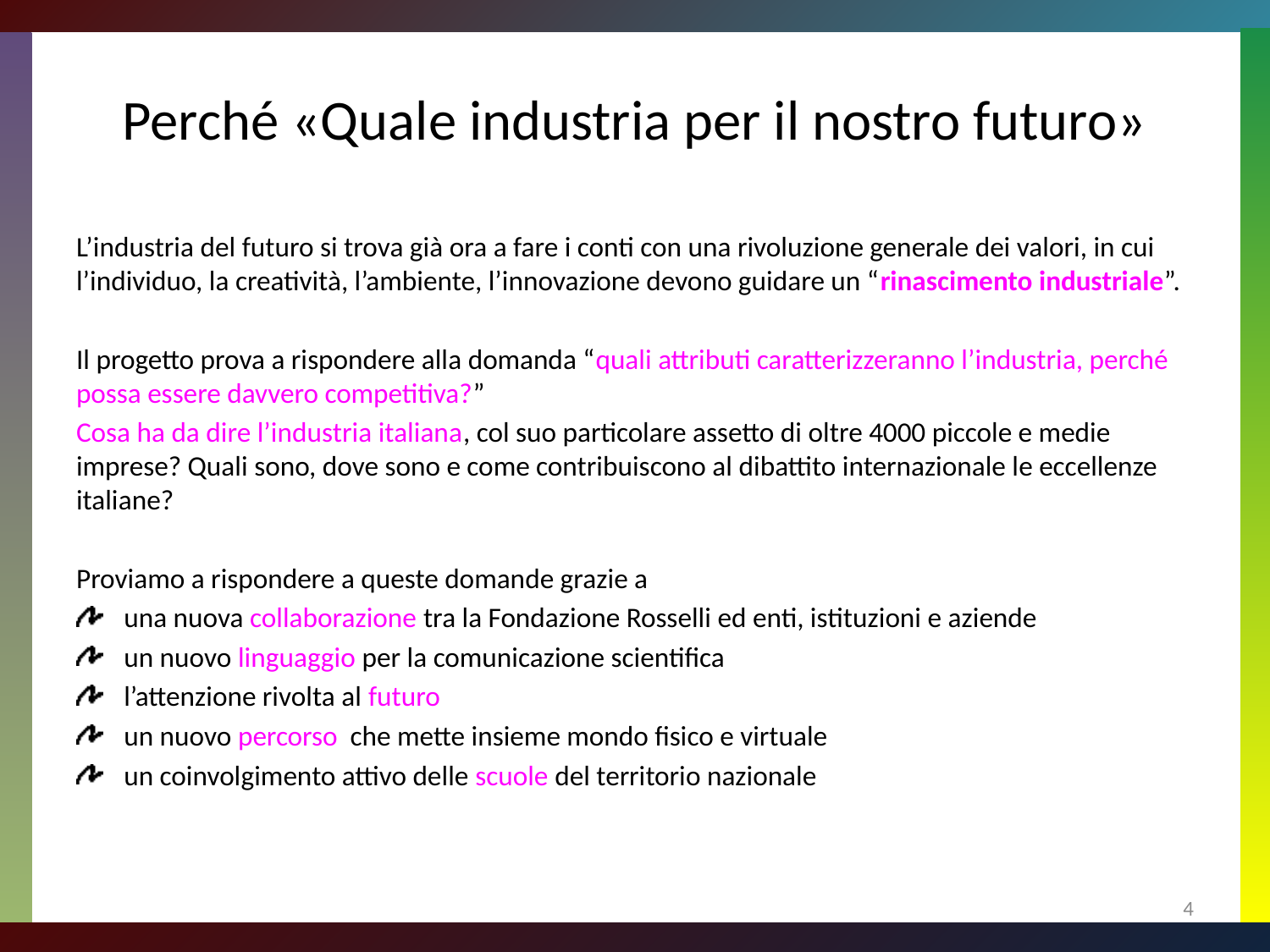

# Perché «Quale industria per il nostro futuro»
L’industria del futuro si trova già ora a fare i conti con una rivoluzione generale dei valori, in cui l’individuo, la creatività, l’ambiente, l’innovazione devono guidare un “rinascimento industriale”.

Il progetto prova a rispondere alla domanda “quali attributi caratterizzeranno l’industria, perché possa essere davvero competitiva?”
Cosa ha da dire l’industria italiana, col suo particolare assetto di oltre 4000 piccole e medie imprese? Quali sono, dove sono e come contribuiscono al dibattito internazionale le eccellenze italiane?

Proviamo a rispondere a queste domande grazie a
una nuova collaborazione tra la Fondazione Rosselli ed enti, istituzioni e aziende
un nuovo linguaggio per la comunicazione scientifica
l’attenzione rivolta al futuro
un nuovo percorso  che mette insieme mondo fisico e virtuale
un coinvolgimento attivo delle scuole del territorio nazionale
4